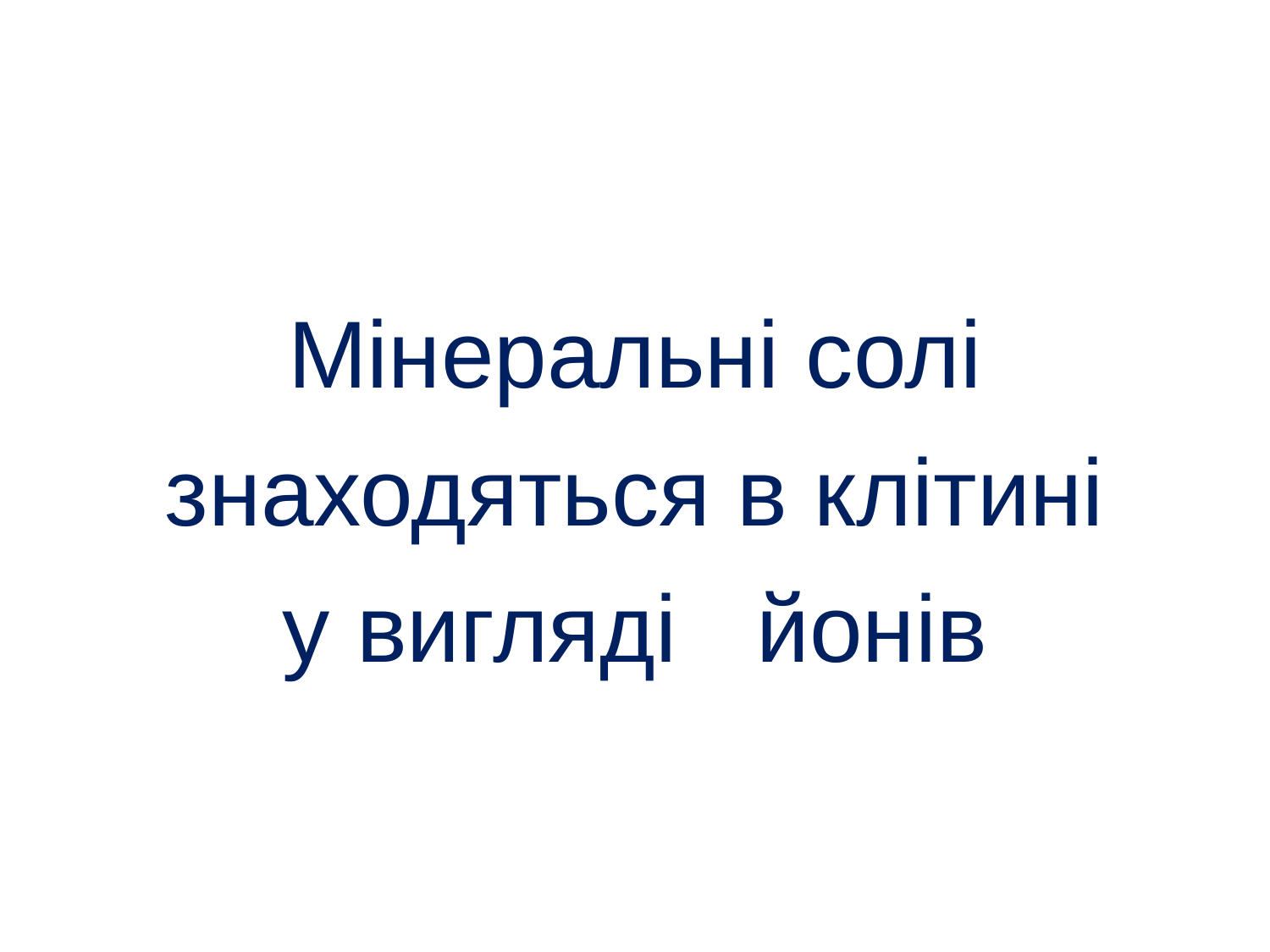

# Мінеральні солі знаходяться в клітині у вигляді   йонів